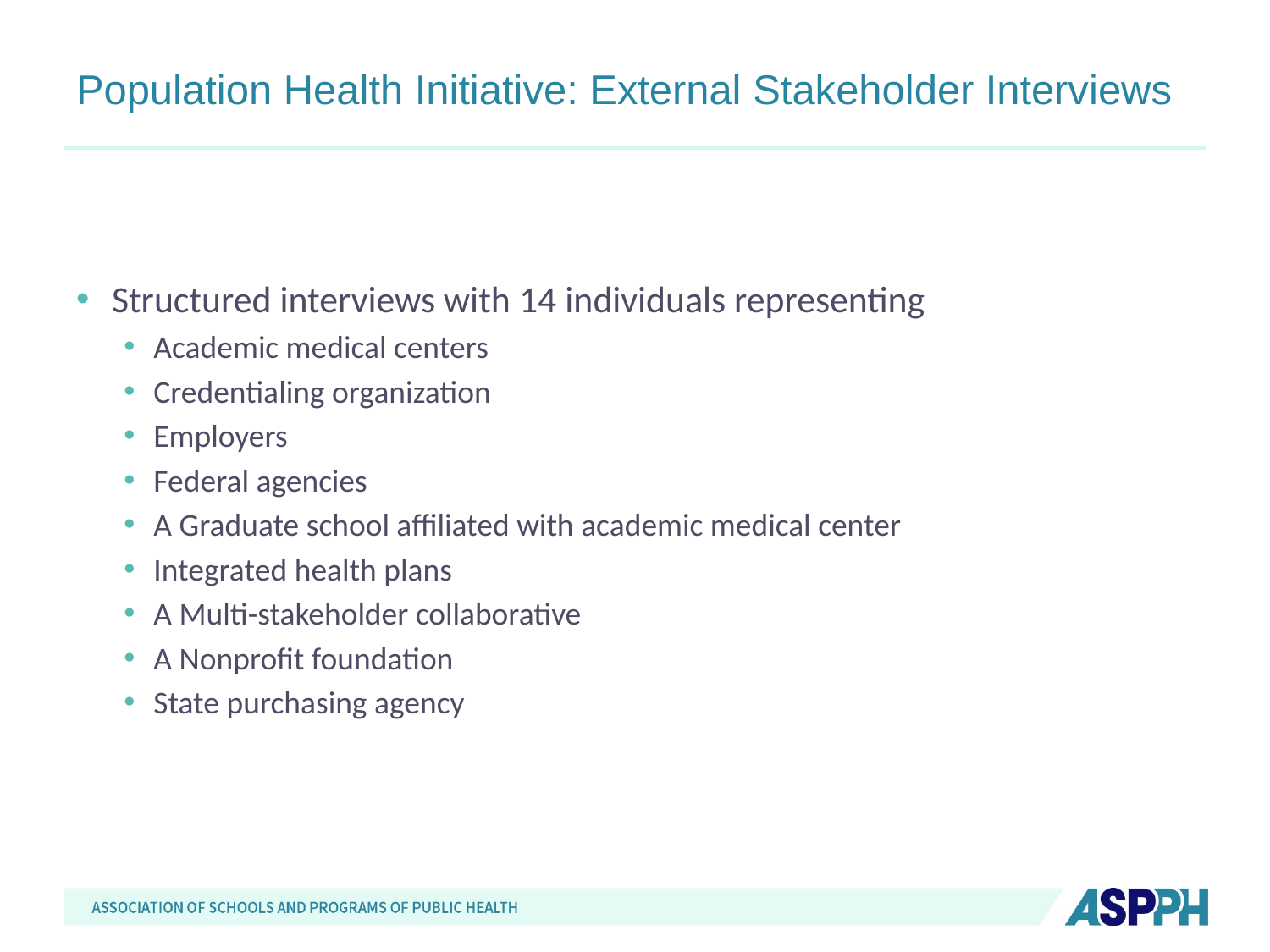

# Population Health Initiative: External Stakeholder Interviews
Structured interviews with 14 individuals representing
Academic medical centers
Credentialing organization
Employers
Federal agencies
A Graduate school affiliated with academic medical center
Integrated health plans
A Multi-stakeholder collaborative
A Nonprofit foundation
State purchasing agency